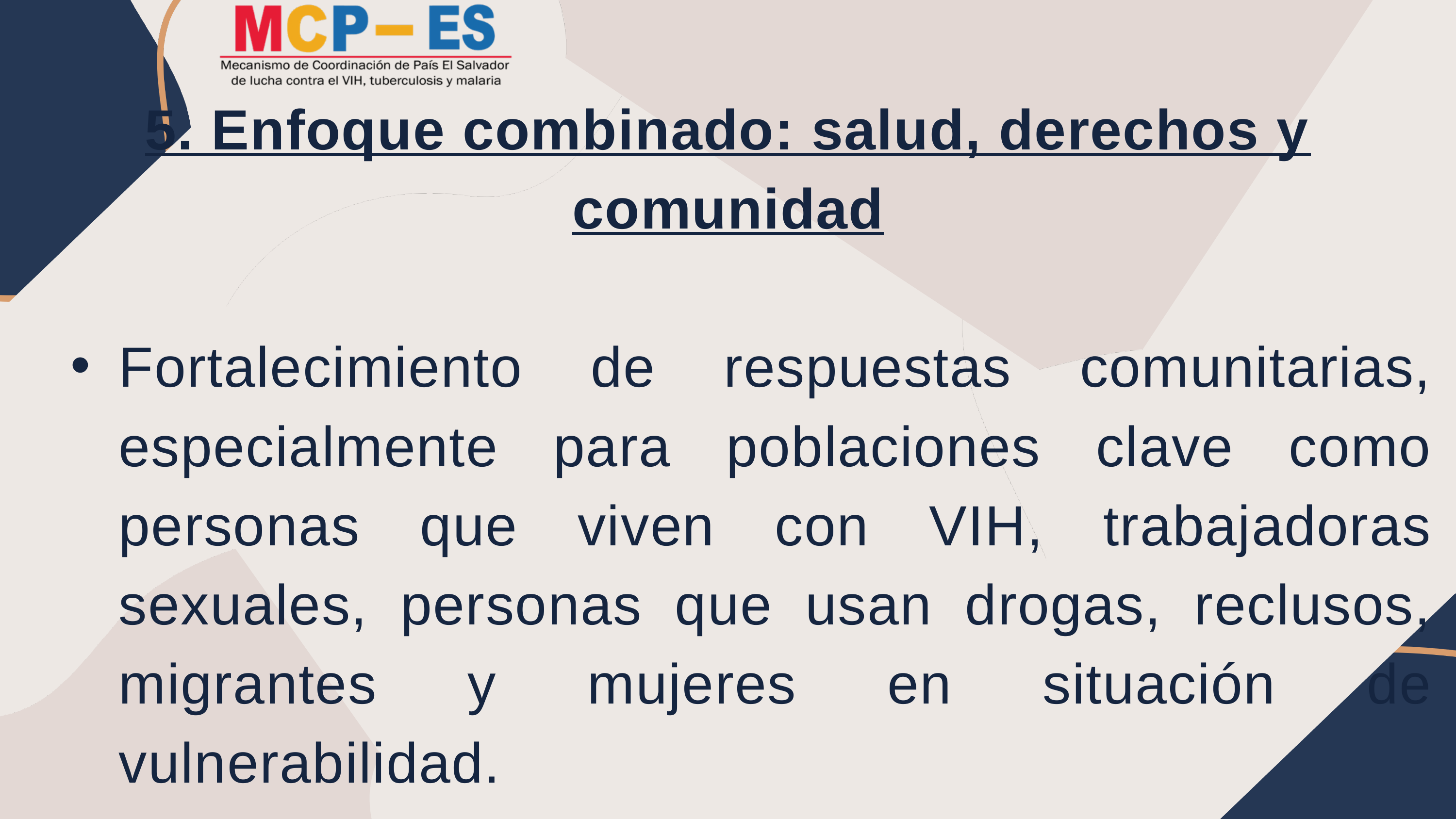

5. Enfoque combinado: salud, derechos y comunidad

Fortalecimiento de respuestas comunitarias, especialmente para poblaciones clave como personas que viven con VIH, trabajadoras sexuales, personas que usan drogas, reclusos, migrantes y mujeres en situación de vulnerabilidad.